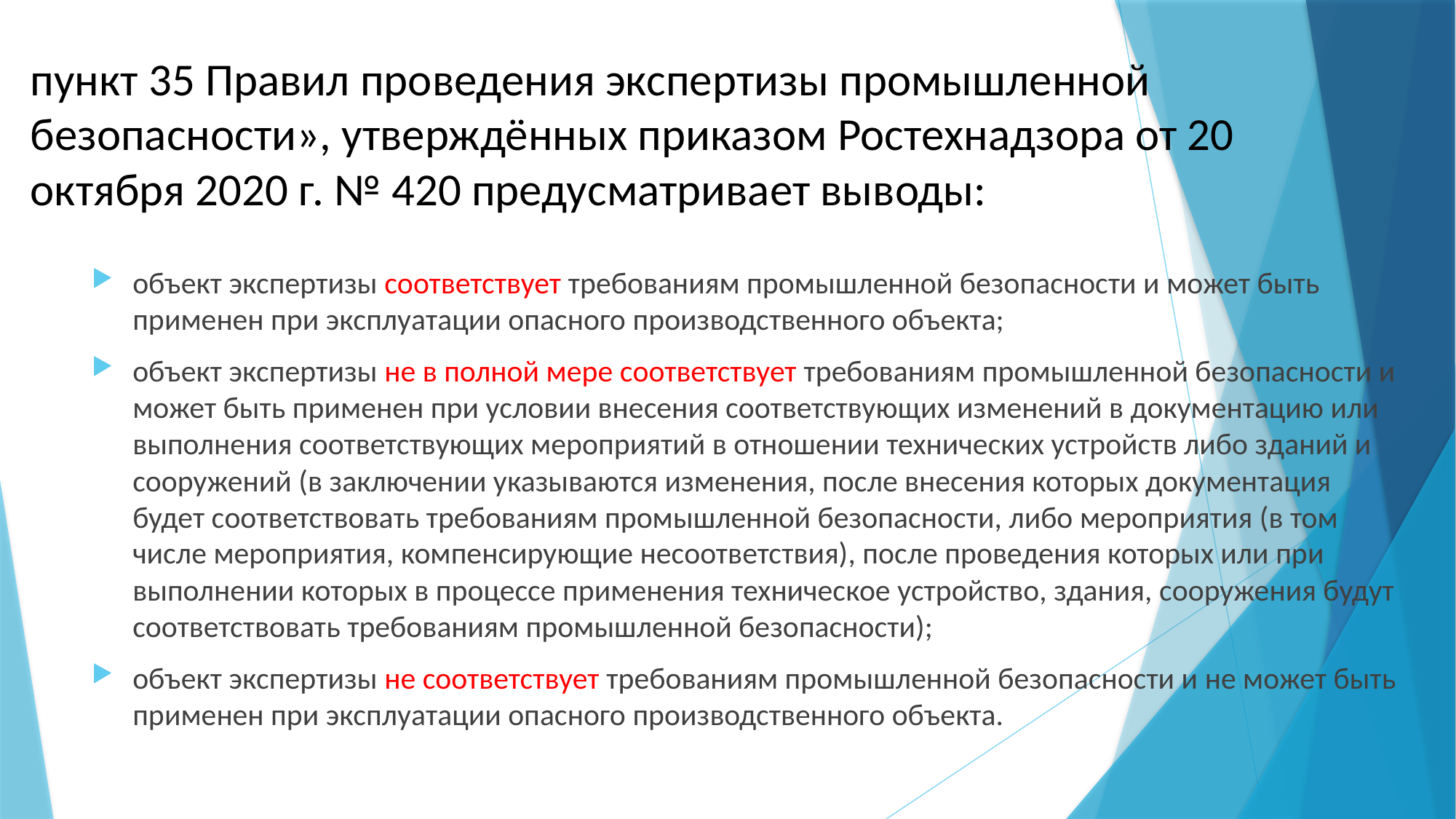

# пункт 35 Правил проведения экспертизы промышленной безопасности», утверждённых приказом Ростехнадзора от 20 октября 2020 г. № 420 предусматривает выводы:
объект экспертизы соответствует требованиям промышленной безопасности и может быть применен при эксплуатации опасного производственного объекта;
объект экспертизы не в полной мере соответствует требованиям промышленной безопасности и может быть применен при условии внесения соответствующих изменений в документацию или выполнения соответствующих мероприятий в отношении технических устройств либо зданий и сооружений (в заключении указываются изменения, после внесения которых документация будет соответствовать требованиям промышленной безопасности, либо мероприятия (в том числе мероприятия, компенсирующие несоответствия), после проведения которых или при выполнении которых в процессе применения техническое устройство, здания, сооружения будут соответствовать требованиям промышленной безопасности);
объект экспертизы не соответствует требованиям промышленной безопасности и не может быть применен при эксплуатации опасного производственного объекта.